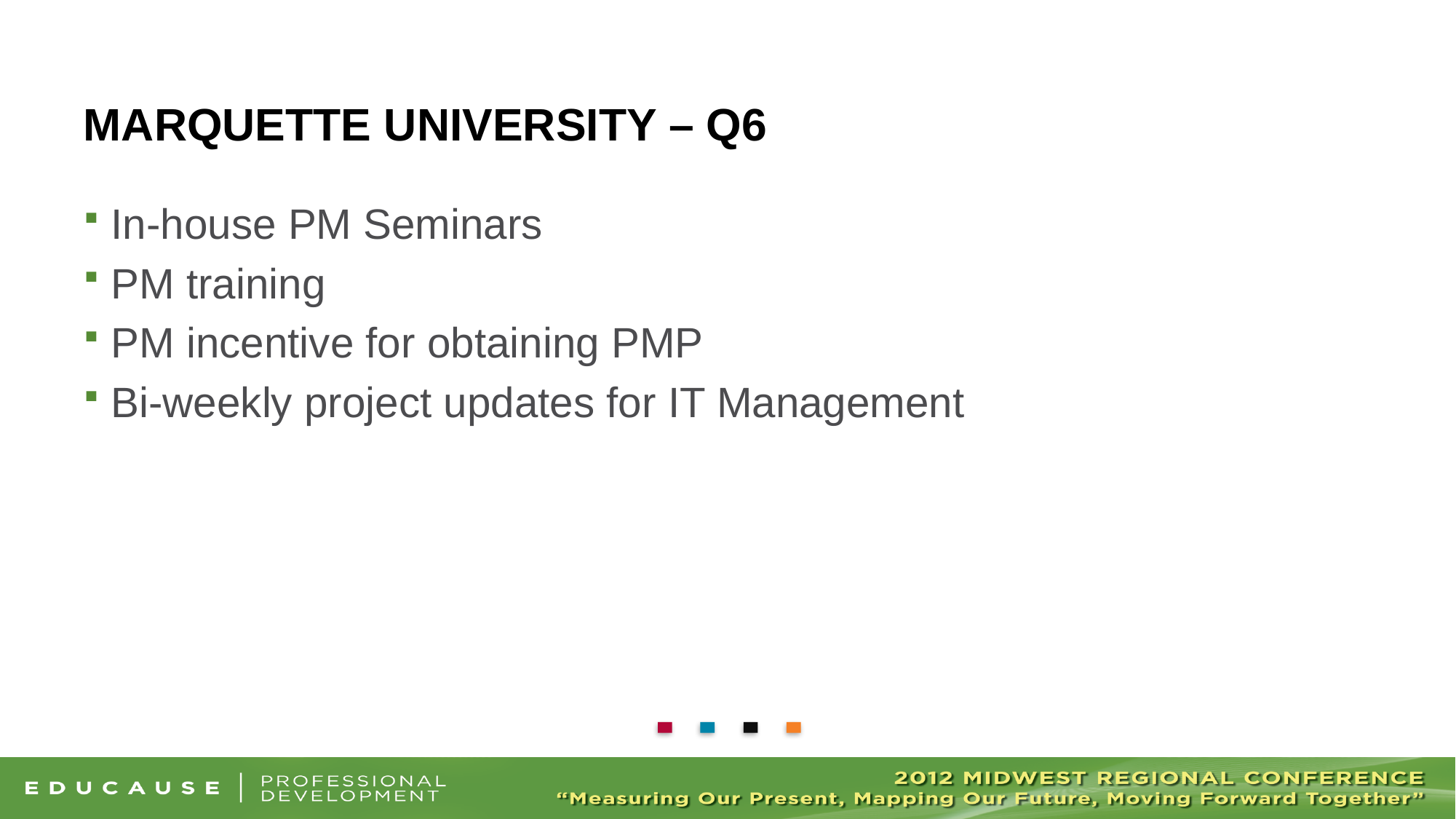

# Marquette University – q6
In-house PM Seminars
PM training
PM incentive for obtaining PMP
Bi-weekly project updates for IT Management